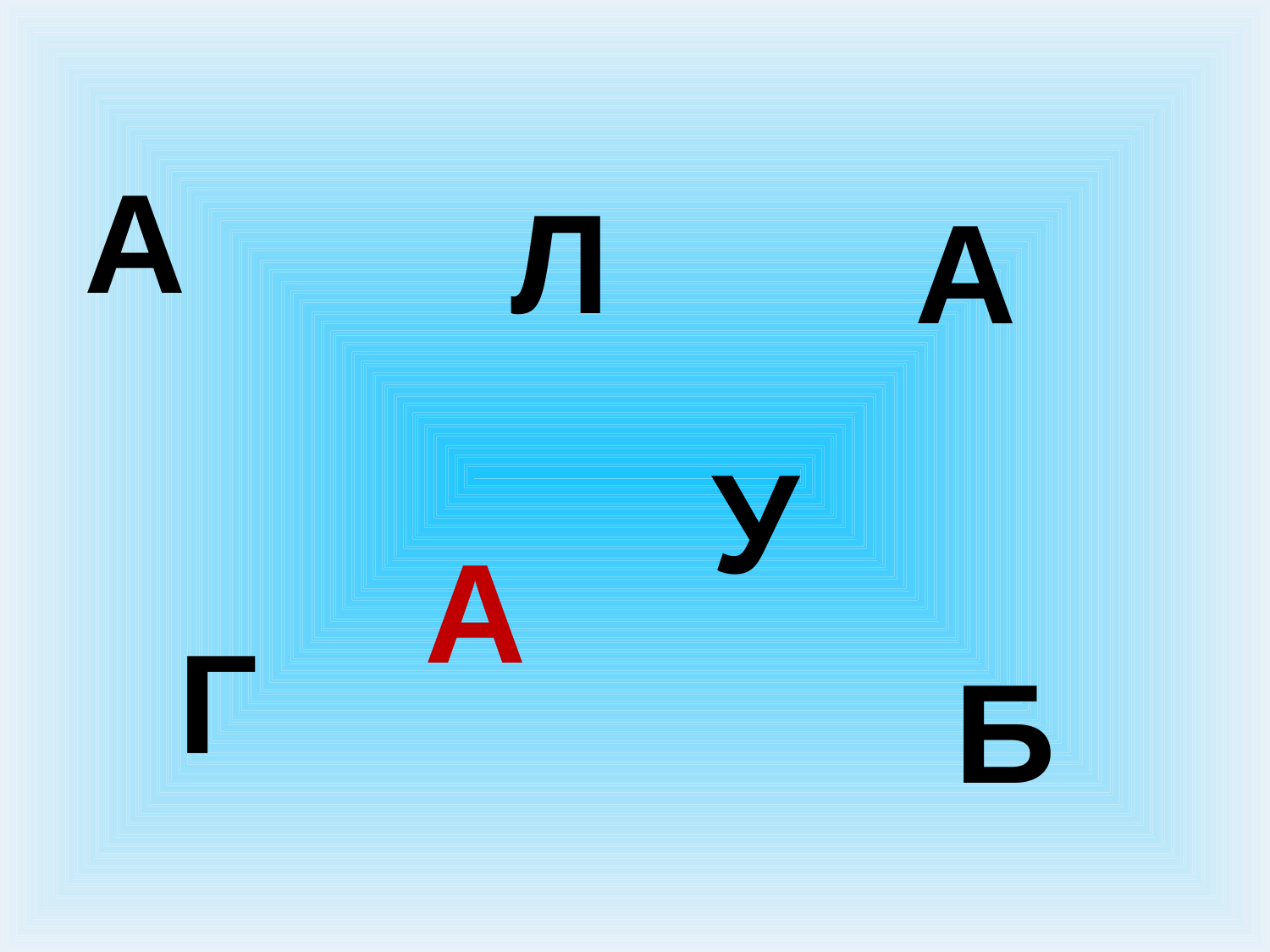

А
Л
А
У
А
Г
Б